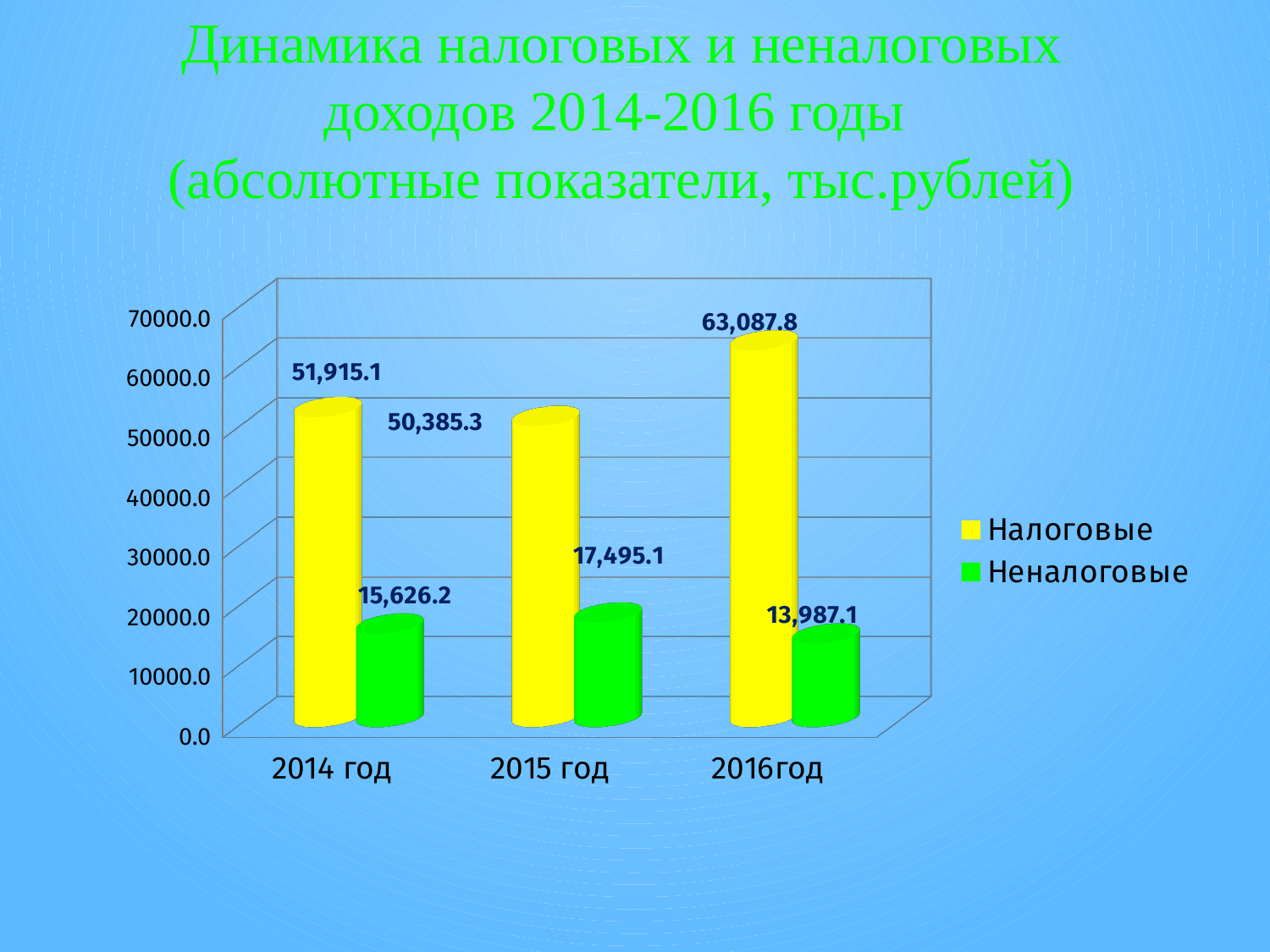

Динамика налоговых и неналоговых доходов 2014-2016 годы
(абсолютные показатели, тыс.рублей)

[unsupported chart]